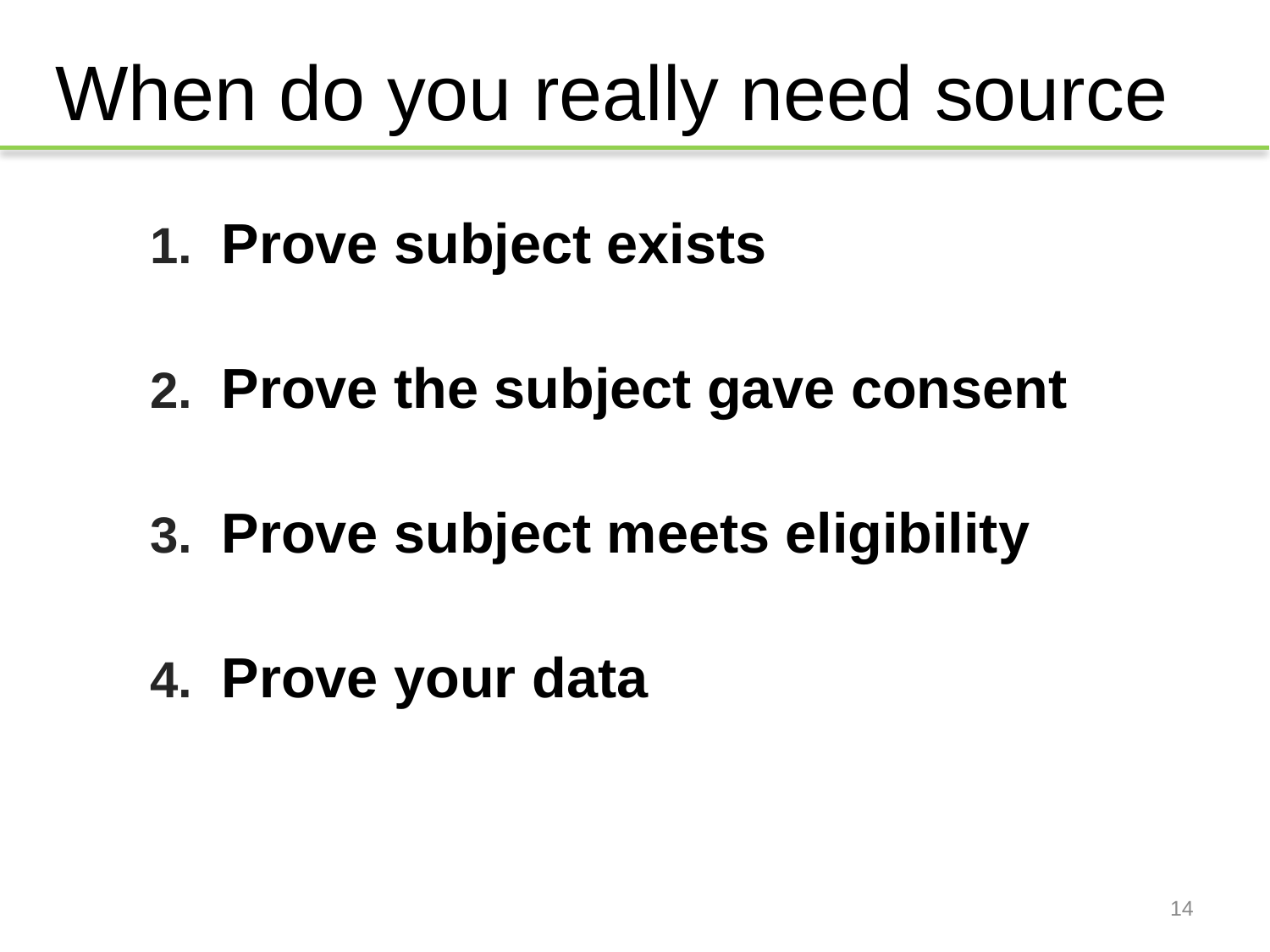

# When do you really need source
Prove subject exists
Prove the subject gave consent
Prove subject meets eligibility
Prove your data
14